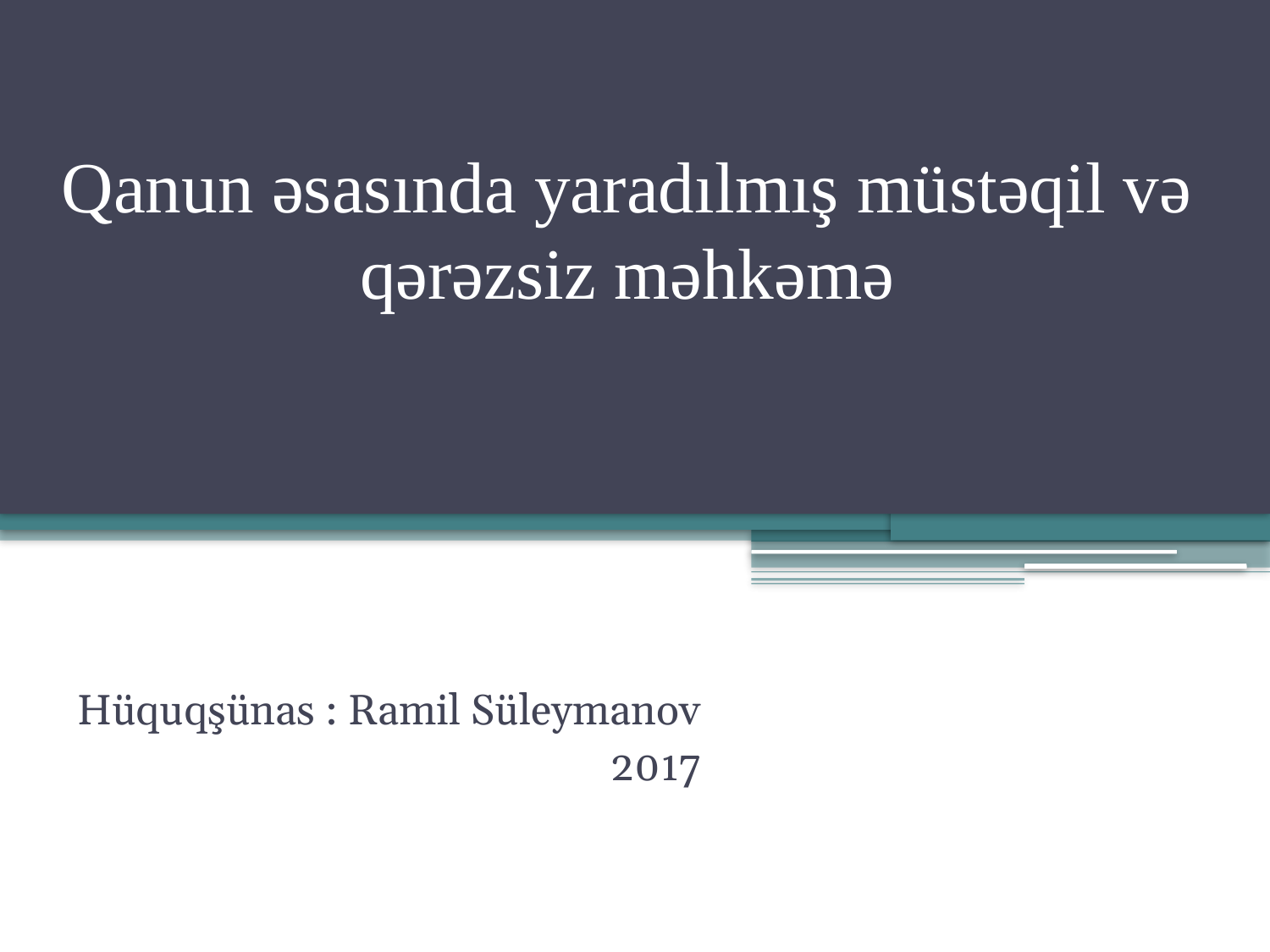

# Qanun əsasında yaradılmış müstəqil və qərəzsiz məhkəmə
Hüquqşünas : Ramil Süleymanov
2017